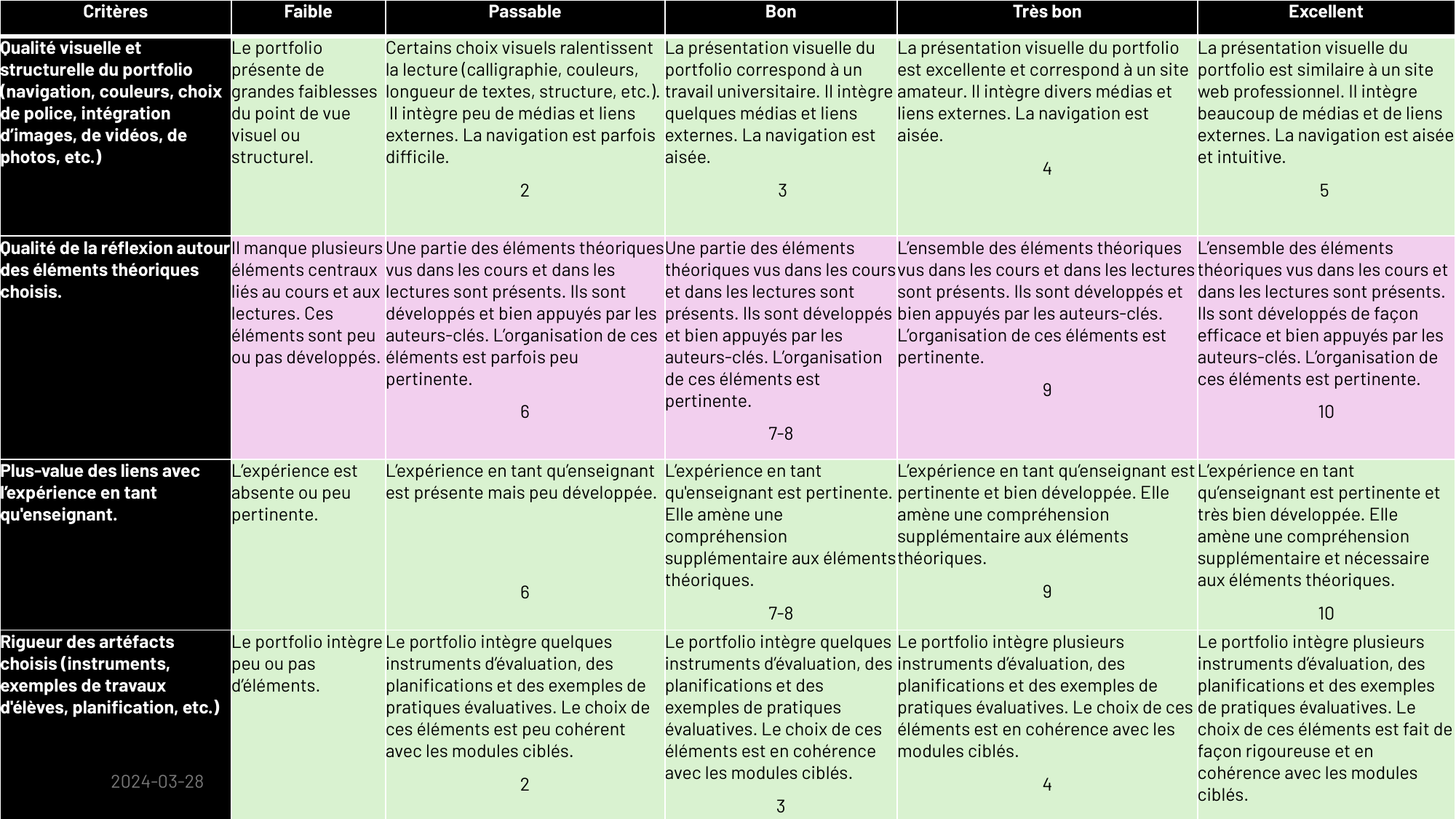

| Critères | Faible | Passable | Bon | Très bon | Excellent |
| --- | --- | --- | --- | --- | --- |
| Qualité visuelle et structurelle du portfolio (navigation, couleurs, choix de police, intégration d’images, de vidéos, de photos, etc.) | Le portfolio présente de grandes faiblesses du point de vue visuel ou structurel. | Certains choix visuels ralentissent la lecture (calligraphie, couleurs, longueur de textes, structure, etc.).  Il intègre peu de médias et liens externes. La navigation est parfois difficile. 2 | La présentation visuelle du portfolio correspond à un travail universitaire. Il intègre quelques médias et liens externes. La navigation est aisée.  3 | La présentation visuelle du portfolio est excellente et correspond à un site amateur. Il intègre divers médias et liens externes. La navigation est aisée. 4 | La présentation visuelle du portfolio est similaire à un site web professionnel. Il intègre beaucoup de médias et de liens externes. La navigation est aisée et intuitive. 5 |
| Qualité de la réflexion autour des éléments théoriques choisis. | Il manque plusieurs éléments centraux liés au cours et aux lectures. Ces éléments sont peu ou pas développés. | Une partie des éléments théoriques vus dans les cours et dans les lectures sont présents. Ils sont développés et bien appuyés par les auteurs-clés. L’organisation de ces éléments est parfois peu pertinente. 6 | Une partie des éléments théoriques vus dans les cours et dans les lectures sont présents. Ils sont développés et bien appuyés par les auteurs-clés. L’organisation de ces éléments est pertinente. 7-8 | L’ensemble des éléments théoriques vus dans les cours et dans les lectures sont présents. Ils sont développés et bien appuyés par les auteurs-clés. L’organisation de ces éléments est pertinente. 9 | L’ensemble des éléments théoriques vus dans les cours et dans les lectures sont présents. Ils sont développés de façon efficace et bien appuyés par les auteurs-clés. L’organisation de ces éléments est pertinente. 10 |
| Plus-value des liens avec l’expérience en tant qu'enseignant. | L’expérience est absente ou peu pertinente. | L’expérience en tant qu’enseignant est présente mais peu développée.      6 | L’expérience en tant qu'enseignant est pertinente. Elle amène une compréhension supplémentaire aux éléments théoriques.  7-8 | L’expérience en tant qu’enseignant est pertinente et bien développée. Elle amène une compréhension supplémentaire aux éléments théoriques.  9 | L’expérience en tant qu’enseignant est pertinente et très bien développée. Elle amène une compréhension supplémentaire et nécessaire aux éléments théoriques.   10 |
| Rigueur des artéfacts choisis (instruments, exemples de travaux d'élèves, planification, etc.) | Le portfolio intègre peu ou pas d’éléments. | Le portfolio intègre quelques instruments d’évaluation, des planifications et des exemples de pratiques évaluatives. Le choix de ces éléments est peu cohérent avec les modules ciblés. 2 | Le portfolio intègre quelques instruments d’évaluation, des planifications et des exemples de pratiques évaluatives. Le choix de ces éléments est en cohérence avec les modules ciblés. 3 | Le portfolio intègre plusieurs instruments d’évaluation, des planifications et des exemples de pratiques évaluatives. Le choix de ces éléments est en cohérence avec les modules ciblés. 4 | Le portfolio intègre plusieurs instruments d’évaluation, des planifications et des exemples de pratiques évaluatives. Le choix de ces éléments est fait de façon rigoureuse et en cohérence avec les modules ciblés. 5 |
2024-03-28
Demi-journée de réflexion sur l'évaluation des apprentissages / UQO